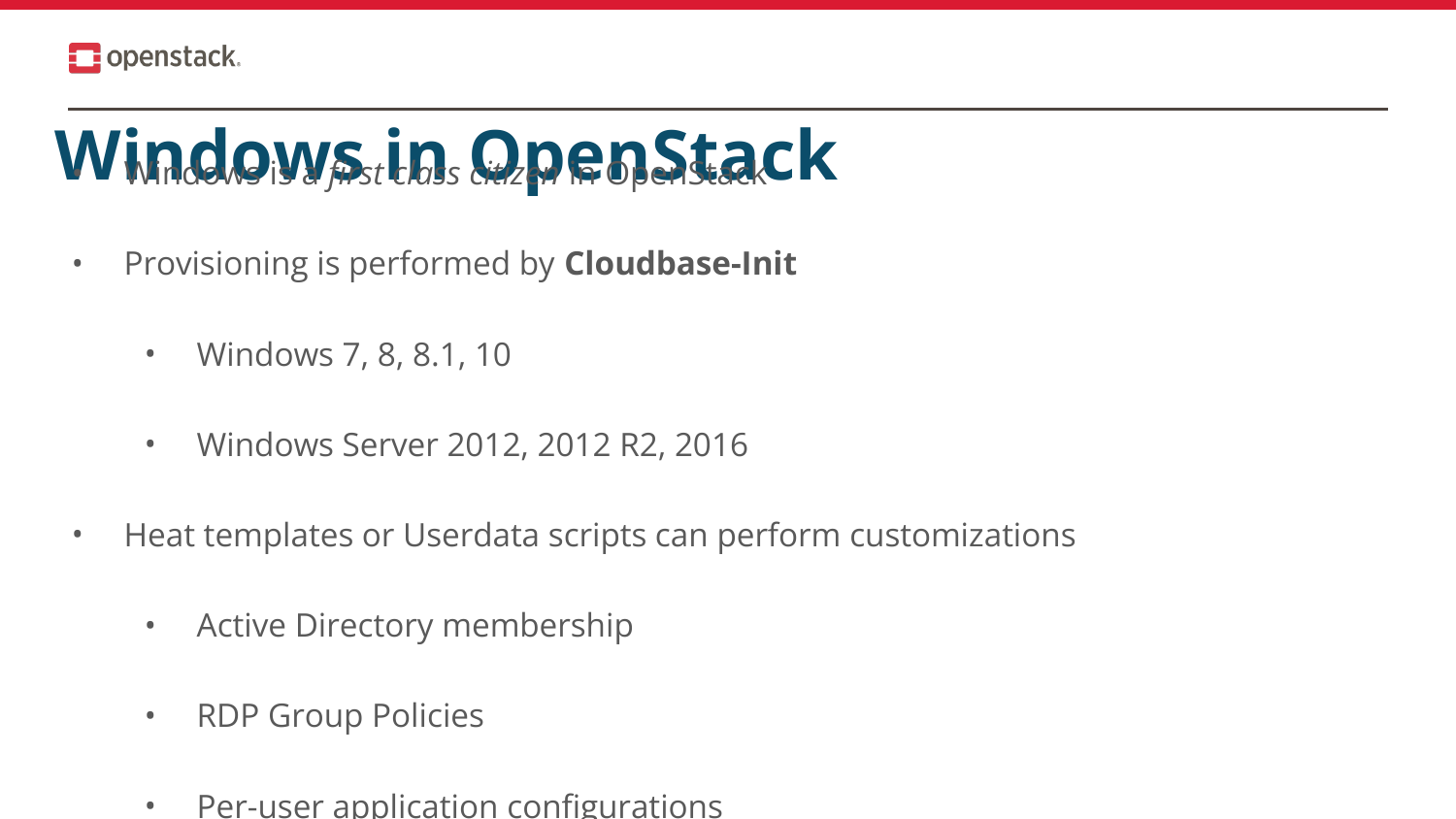

# Windows in OpenStack
Windows is a first class citizen in OpenStack
Provisioning is performed by Cloudbase-Init
Windows 7, 8, 8.1, 10
Windows Server 2012, 2012 R2, 2016
Heat templates or Userdata scripts can perform customizations
Active Directory membership
RDP Group Policies
Per-user application configurations